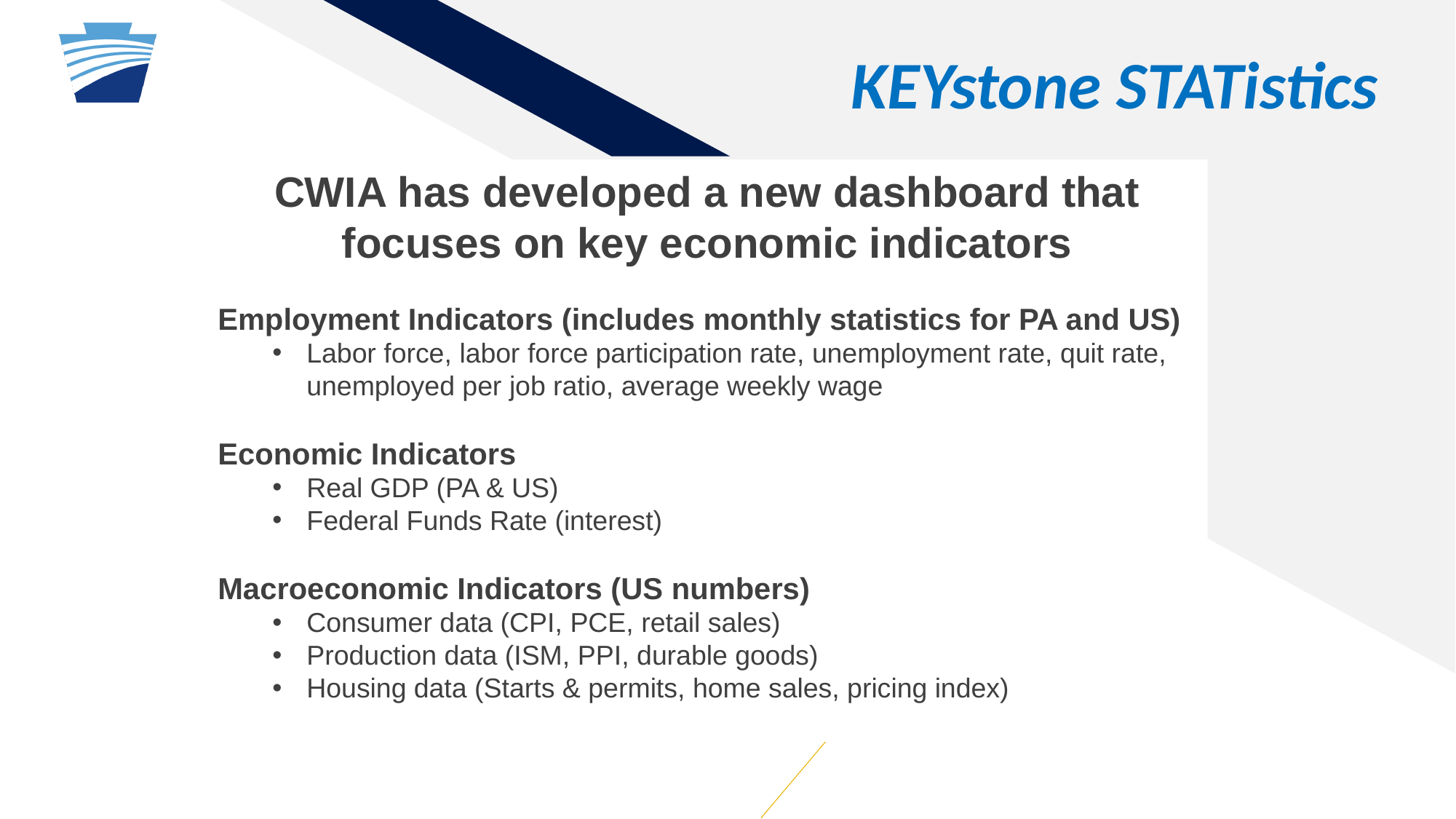

KEYstone STATistics
CWIA has developed a new dashboard that focuses on key economic indicators

Employment Indicators (includes monthly statistics for PA and US)
Labor force, labor force participation rate, unemployment rate, quit rate, unemployed per job ratio, average weekly wage

Economic Indicators
Real GDP (PA & US)
Federal Funds Rate (interest)

Macroeconomic Indicators (US numbers)
Consumer data (CPI, PCE, retail sales)
Production data (ISM, PPI, durable goods)
Housing data (Starts & permits, home sales, pricing index)